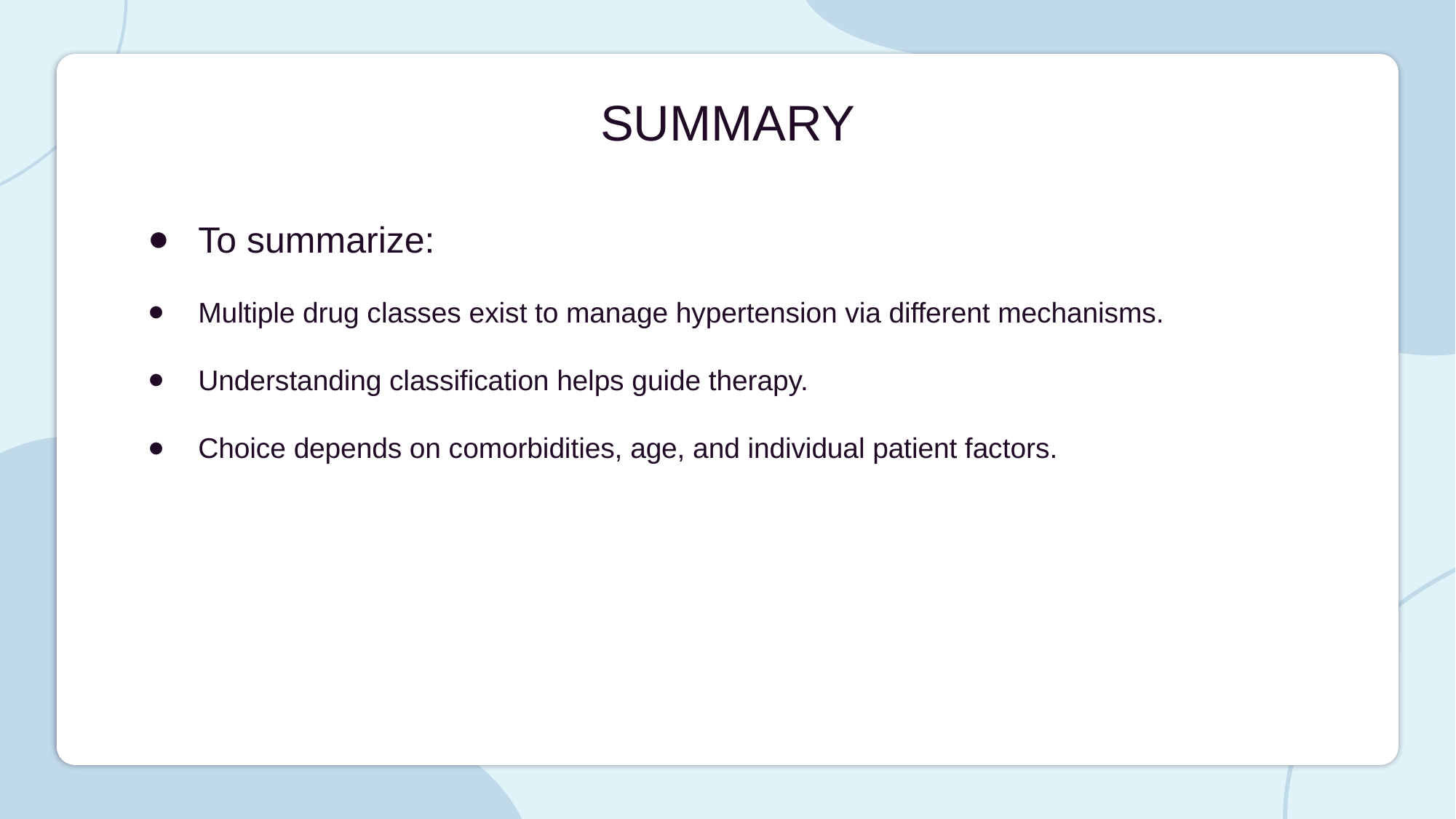

# SUMMARY
To summarize:
Multiple drug classes exist to manage hypertension via different mechanisms.
Understanding classification helps guide therapy.
Choice depends on comorbidities, age, and individual patient factors.